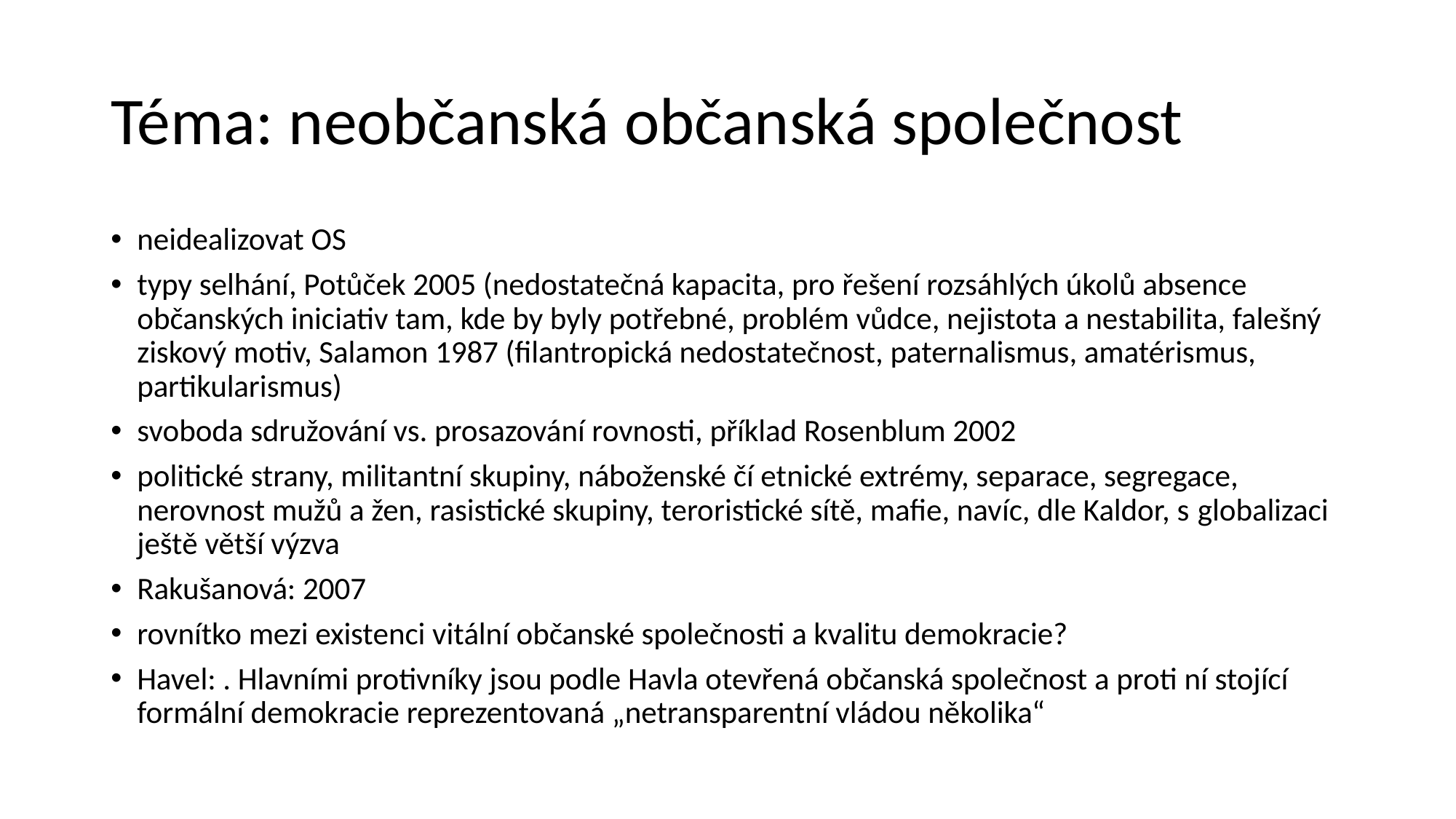

# Téma: neobčanská občanská společnost
neidealizovat OS
typy selhání, Potůček 2005 (nedostatečná kapacita, pro řešení rozsáhlých úkolů absence občanských iniciativ tam, kde by byly potřebné, problém vůdce, nejistota a nestabilita, falešný ziskový motiv, Salamon 1987 (filantropická nedostatečnost, paternalismus, amatérismus, partikularismus)
svoboda sdružování vs. prosazování rovnosti, příklad Rosenblum 2002
politické strany, militantní skupiny, náboženské čí etnické extrémy, separace, segregace, nerovnost mužů a žen, rasistické skupiny, teroristické sítě, mafie, navíc, dle Kaldor, s globalizaci ještě větší výzva
Rakušanová: 2007
rovnítko mezi existenci vitální občanské společnosti a kvalitu demokracie?
Havel: . Hlavními protivníky jsou podle Havla otevřená občanská společnost a proti ní stojící formální demokracie reprezentovaná „netransparentní vládou několika“